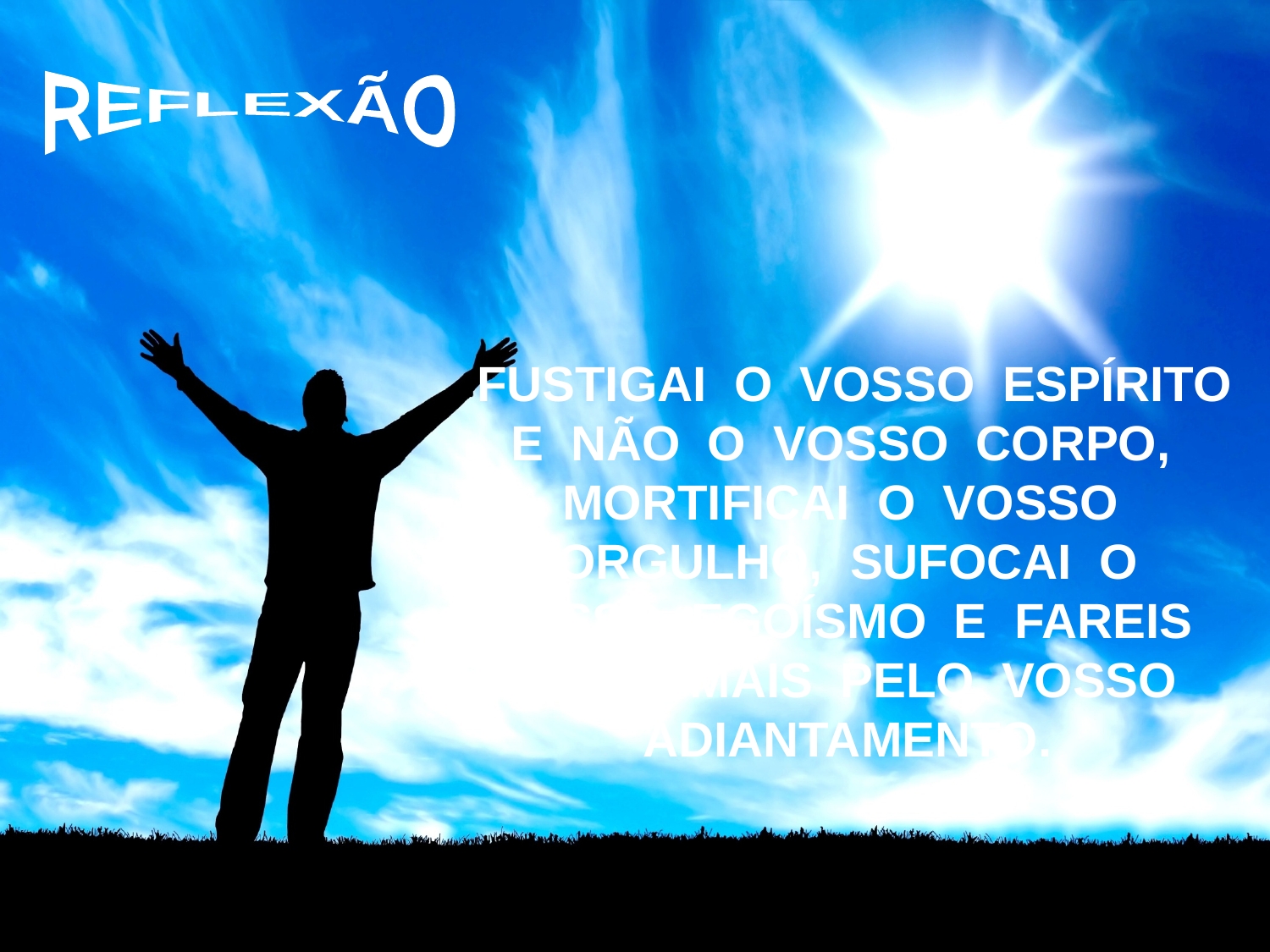

REFLEXÃO
 FUSTIGAI  O  VOSSO  ESPÍRITO
E  NÃO  O  VOSSO  CORPO,  MORTIFICAI  O  VOSSO  ORGULHO,  SUFOCAI  O
VOSSO  EGOÍSMO  E  FAREIS  MUITO  MAIS  PELO  VOSSO  ADIANTAMENTO.